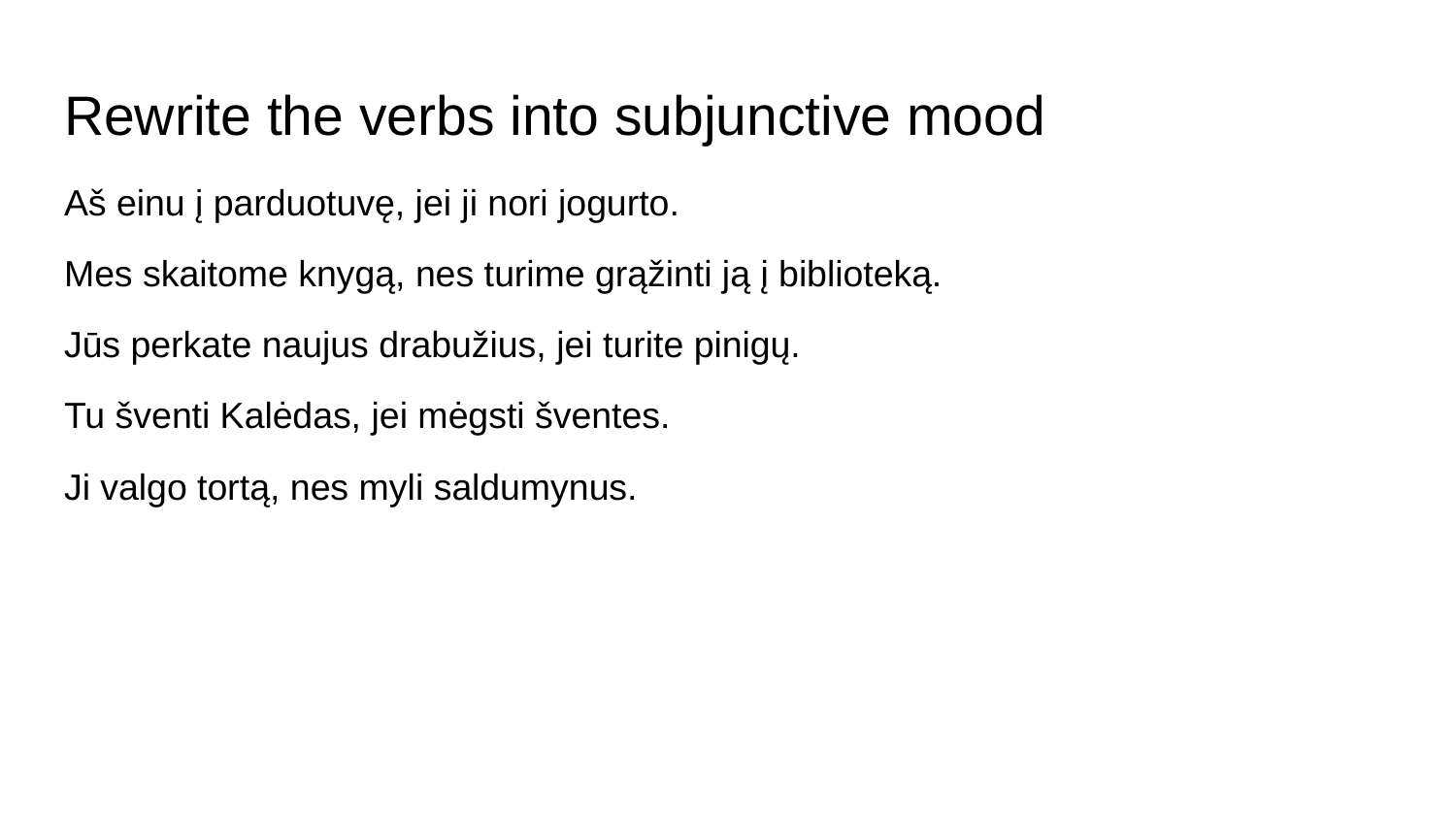

# Rewrite the verbs into subjunctive mood
Aš einu į parduotuvę, jei ji nori jogurto.
Mes skaitome knygą, nes turime grąžinti ją į biblioteką.
Jūs perkate naujus drabužius, jei turite pinigų.
Tu šventi Kalėdas, jei mėgsti šventes.
Ji valgo tortą, nes myli saldumynus.